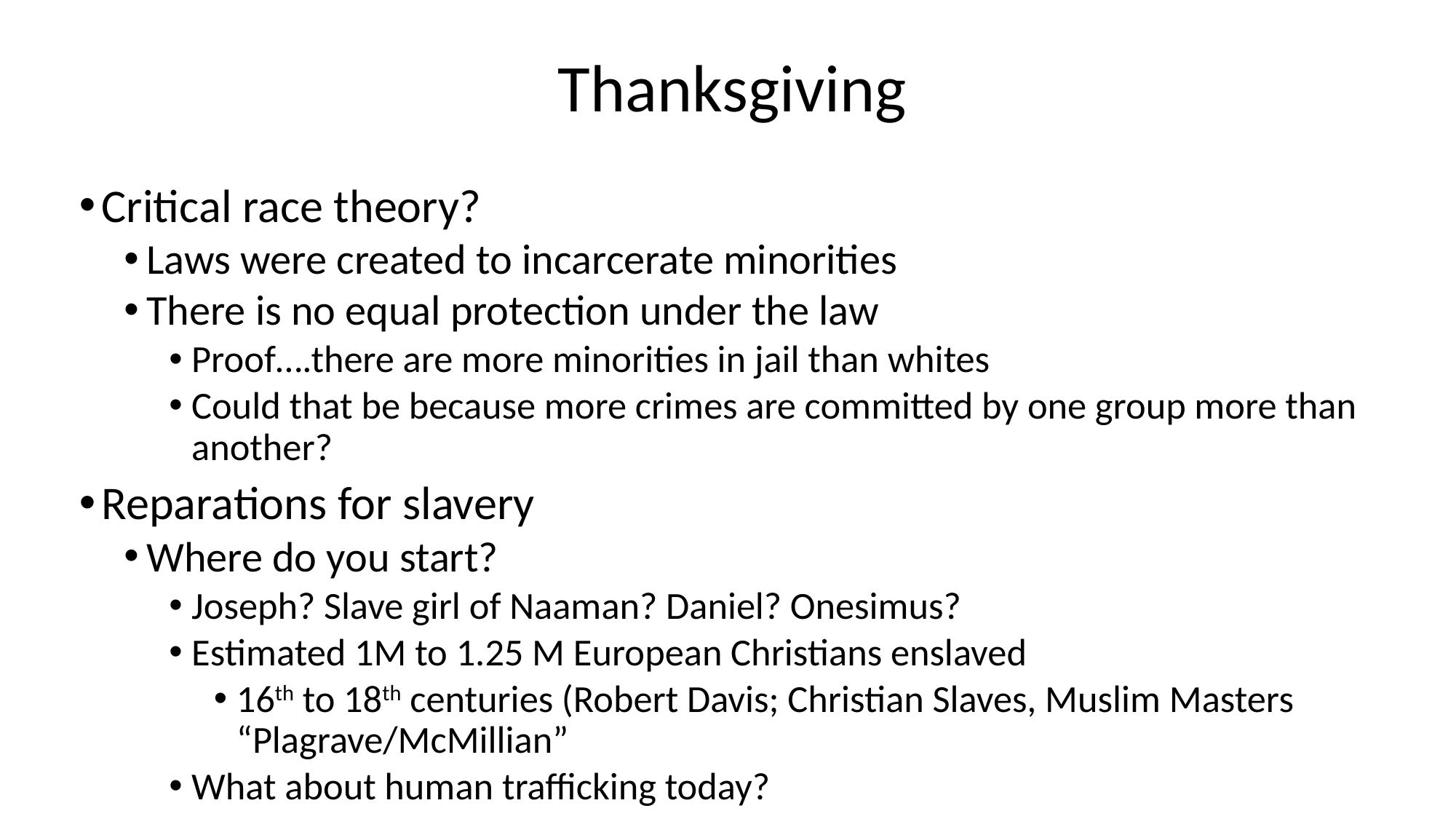

# Thanksgiving
Critical race theory?
Laws were created to incarcerate minorities
There is no equal protection under the law
Proof….there are more minorities in jail than whites
Could that be because more crimes are committed by one group more than another?
Reparations for slavery
Where do you start?
Joseph? Slave girl of Naaman? Daniel? Onesimus?
Estimated 1M to 1.25 M European Christians enslaved
16th to 18th centuries (Robert Davis; Christian Slaves, Muslim Masters “Plagrave/McMillian”
What about human trafficking today?